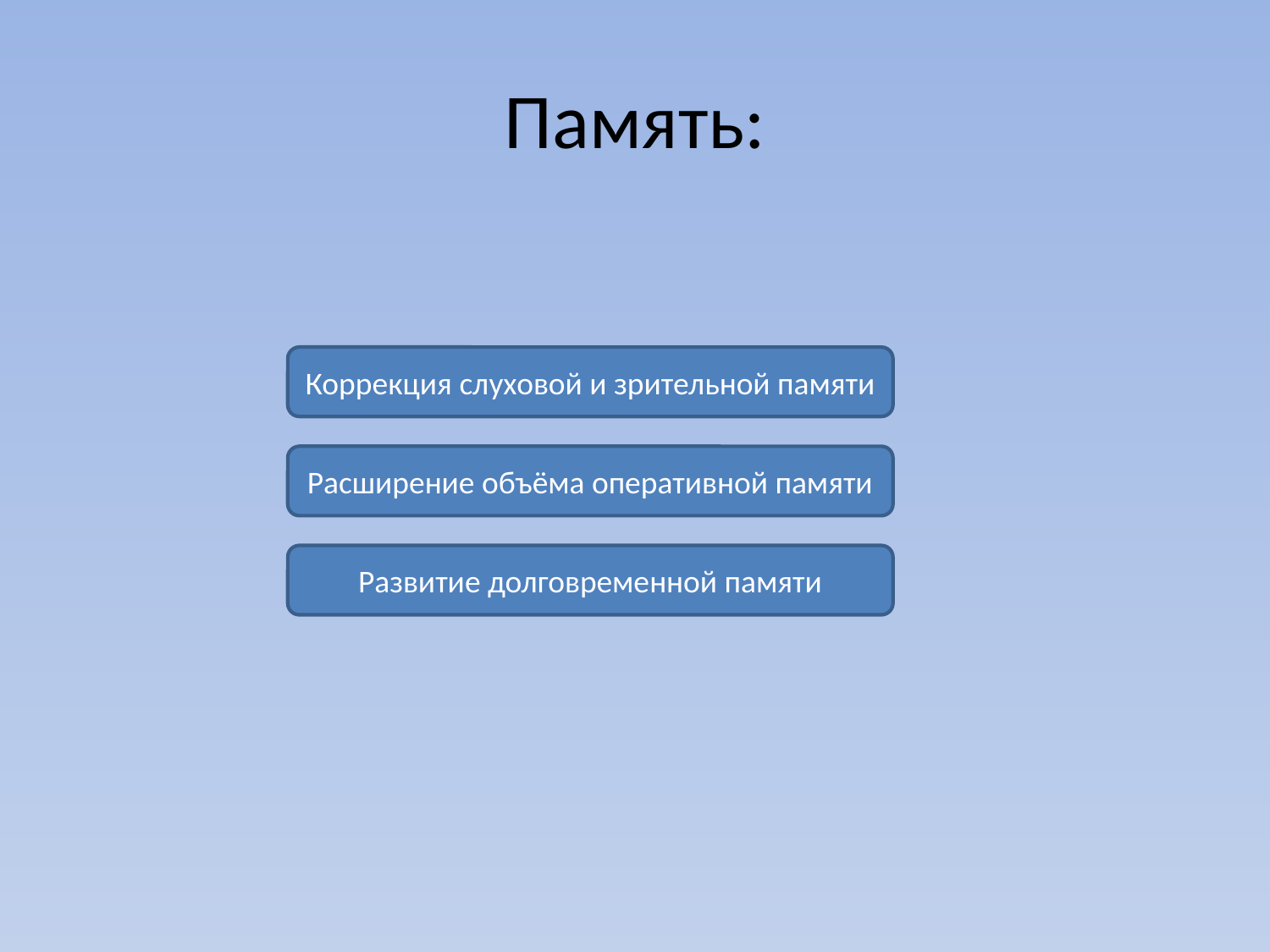

# Память:

Коррекция слуховой и зрительной памяти
Расширение объёма оперативной памяти
Развитие долговременной памяти